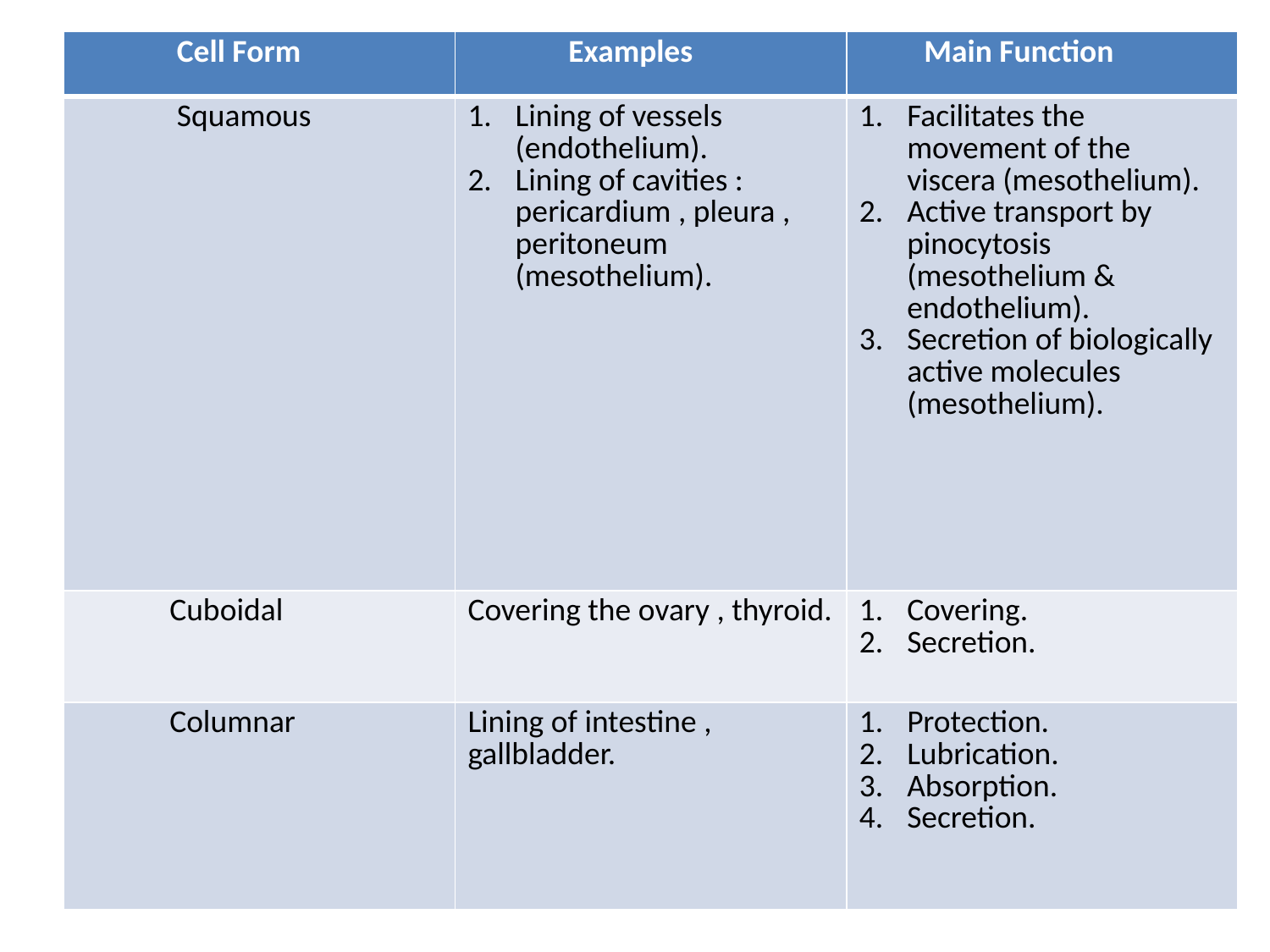

| Cell Form | Examples | Main Function |
| --- | --- | --- |
| Squamous | Lining of vessels (endothelium). Lining of cavities : pericardium , pleura , peritoneum (mesothelium). | Facilitates the movement of the viscera (mesothelium). Active transport by pinocytosis (mesothelium & endothelium). Secretion of biologically active molecules (mesothelium). |
| Cuboidal | Covering the ovary , thyroid. | Covering. Secretion. |
| Columnar | Lining of intestine , gallbladder. | Protection. Lubrication. Absorption. Secretion. |